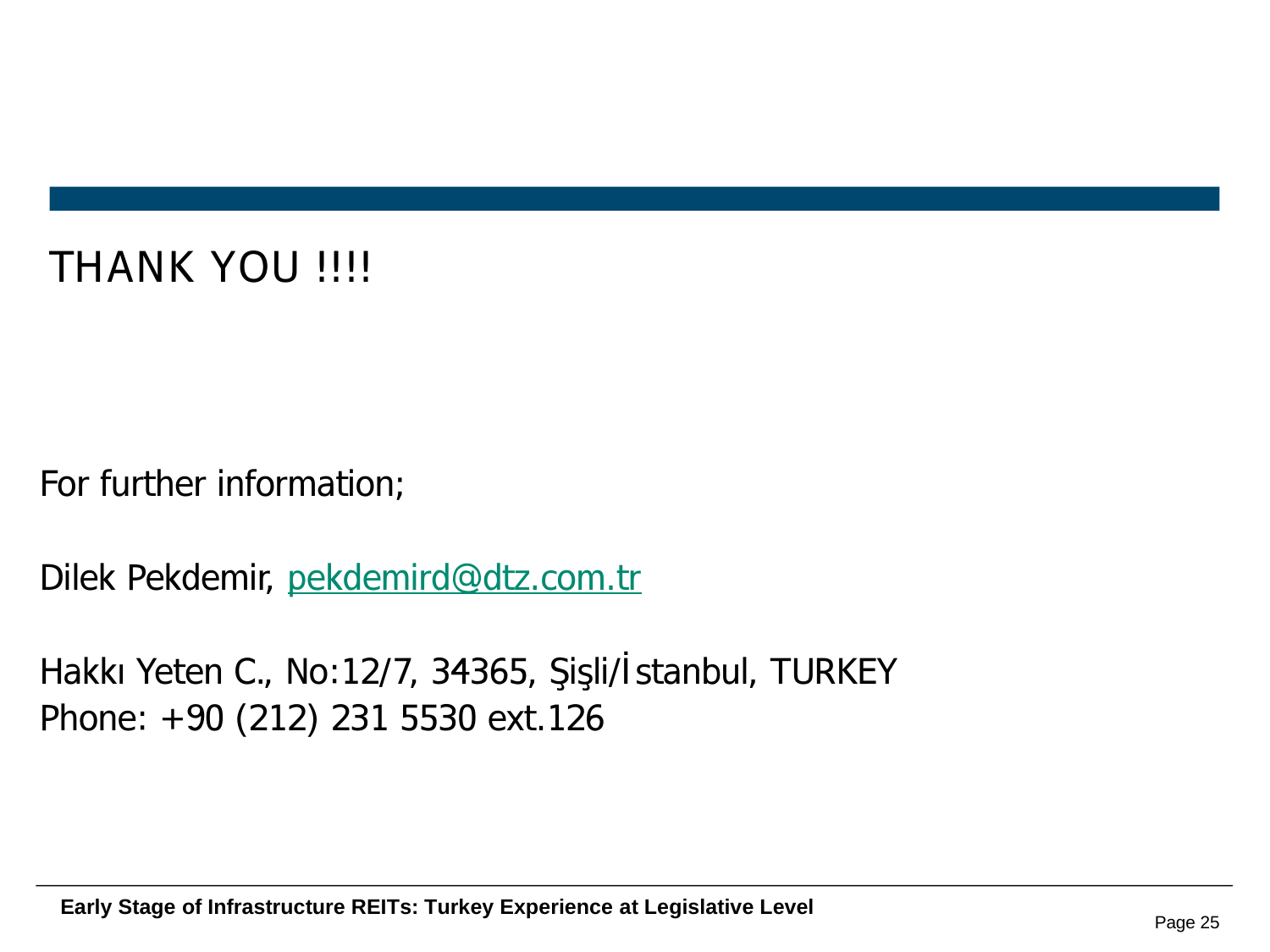

#
THANK YOU !!!!

For further information;

Dilek Pekdemir, pekdemird@dtz.com.tr

Hakkı Yeten C., No:12/7, 34365, Şişli/İstanbul, TURKEY
Phone: +90 (212) 231 5530 ext.126